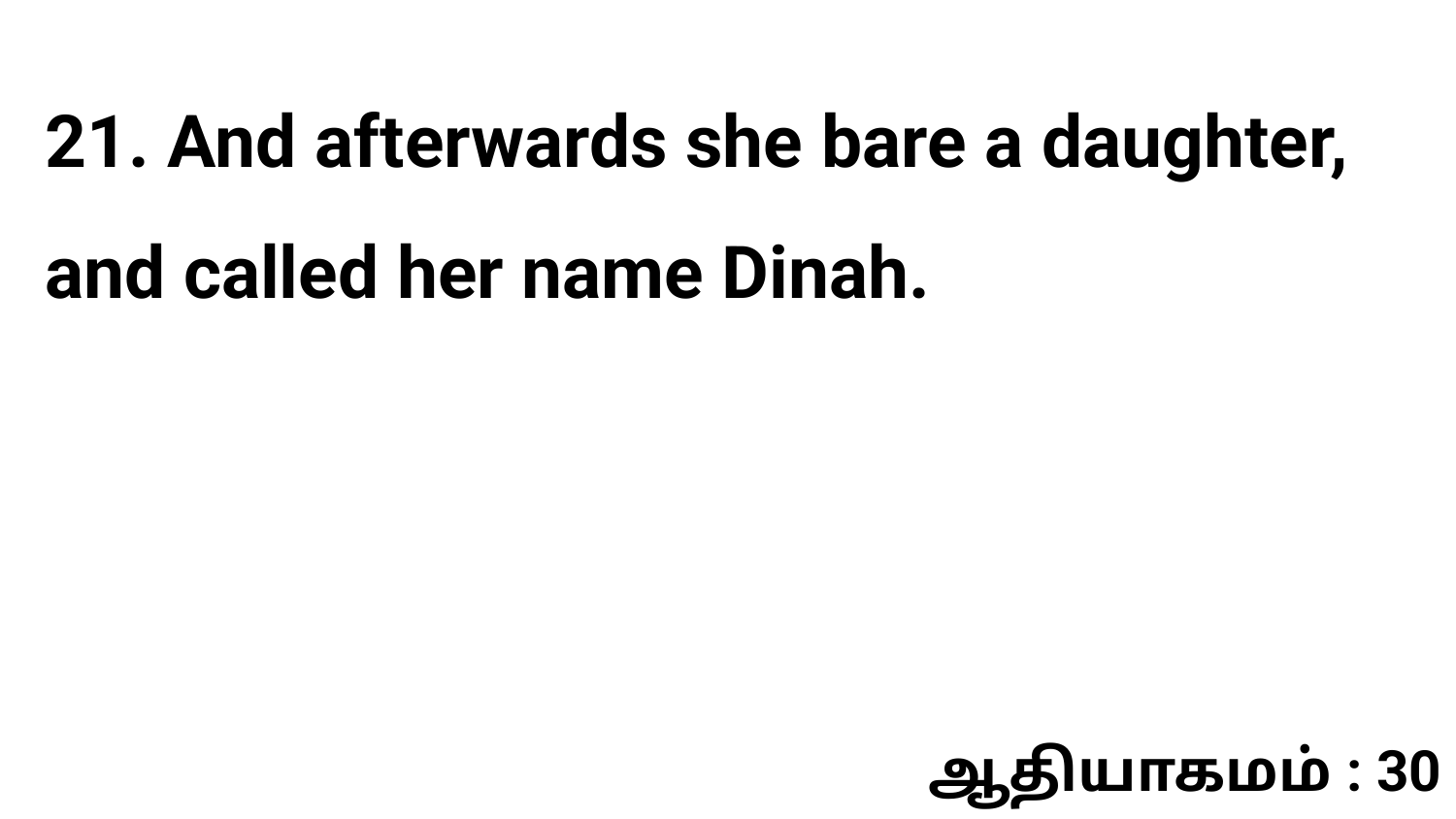

21. And afterwards she bare a daughter, and called her name Dinah.
ஆதியாகமம் : 30